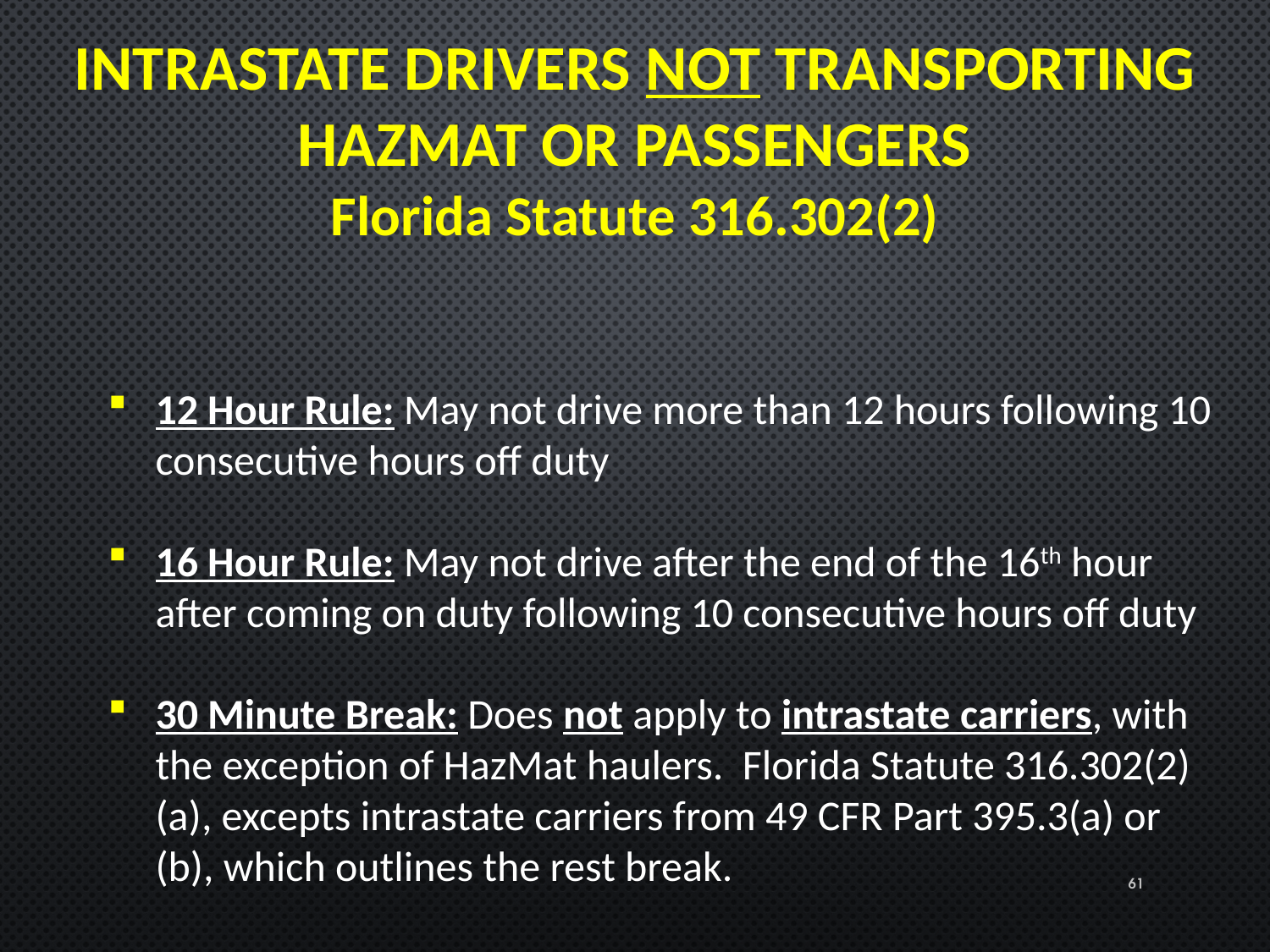

INTRASTATE DRIVERS NOT TRANSPORTING HAZMAT OR PASSENGERS
Florida Statute 316.302(2)

12 Hour Rule: May not drive more than 12 hours following 10 consecutive hours off duty

16 Hour Rule: May not drive after the end of the 16th hour after coming on duty following 10 consecutive hours off duty

30 Minute Break: Does not apply to intrastate carriers, with the exception of HazMat haulers.  Florida Statute 316.302(2)(a), excepts intrastate carriers from 49 CFR Part 395.3(a) or (b), which outlines the rest break.
61